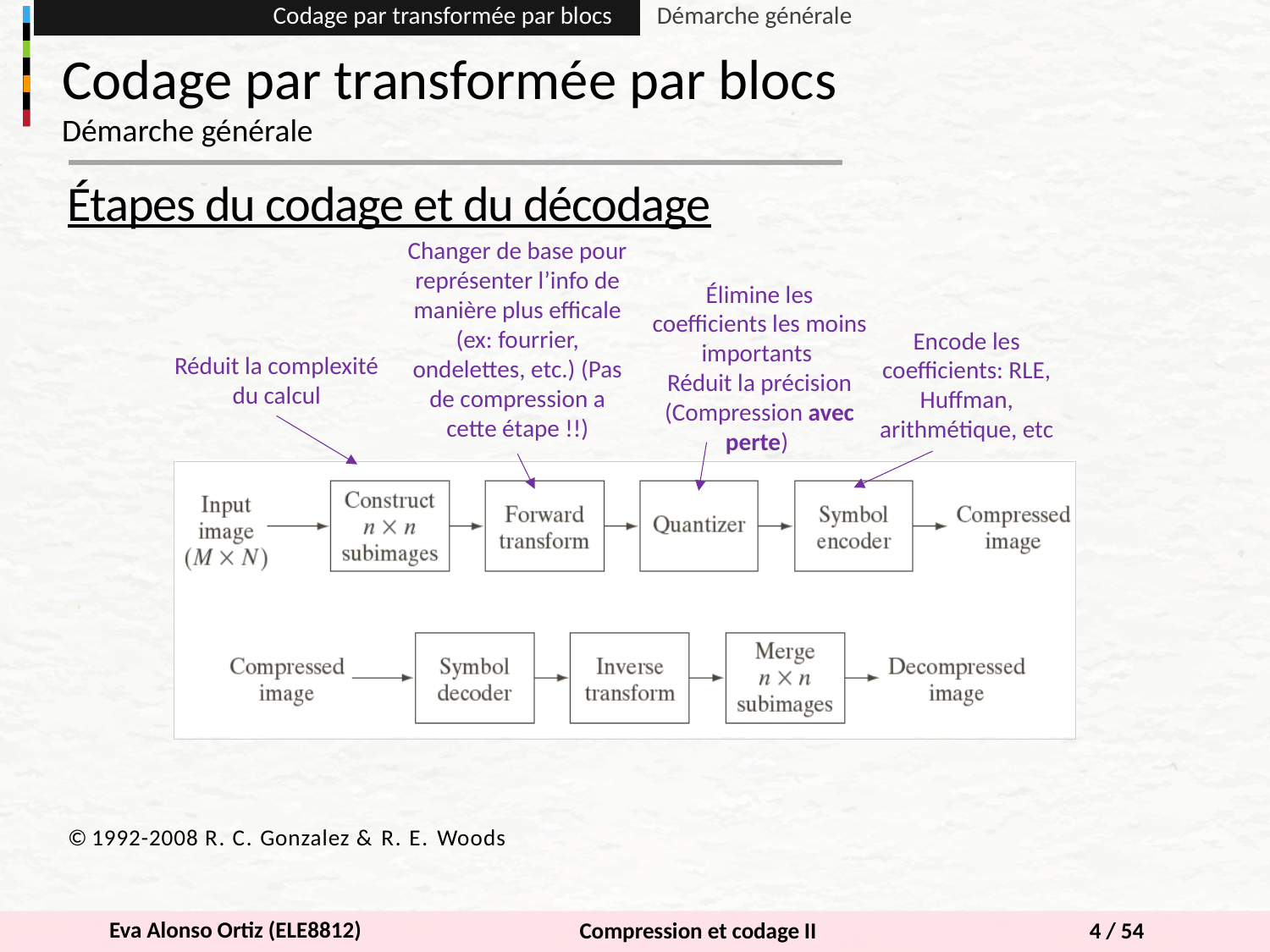

Codage par transformée par blocs
Démarche générale

Codage par transformée par blocs
Démarche générale
Étapes du codage et du décodage

© 1992-2008 R. C. Gonzalez & R. E. Woods

Changer de base pour représenter l’info de manière plus efficale (ex: fourrier, ondelettes, etc.) (Pas de compression a cette étape !!)

Élimine les coefficients les moins importants
Réduit la précision (Compression avec perte)
Encode les coefficients: RLE, Huffman, arithmétique, etc
Réduit la complexité du calcul